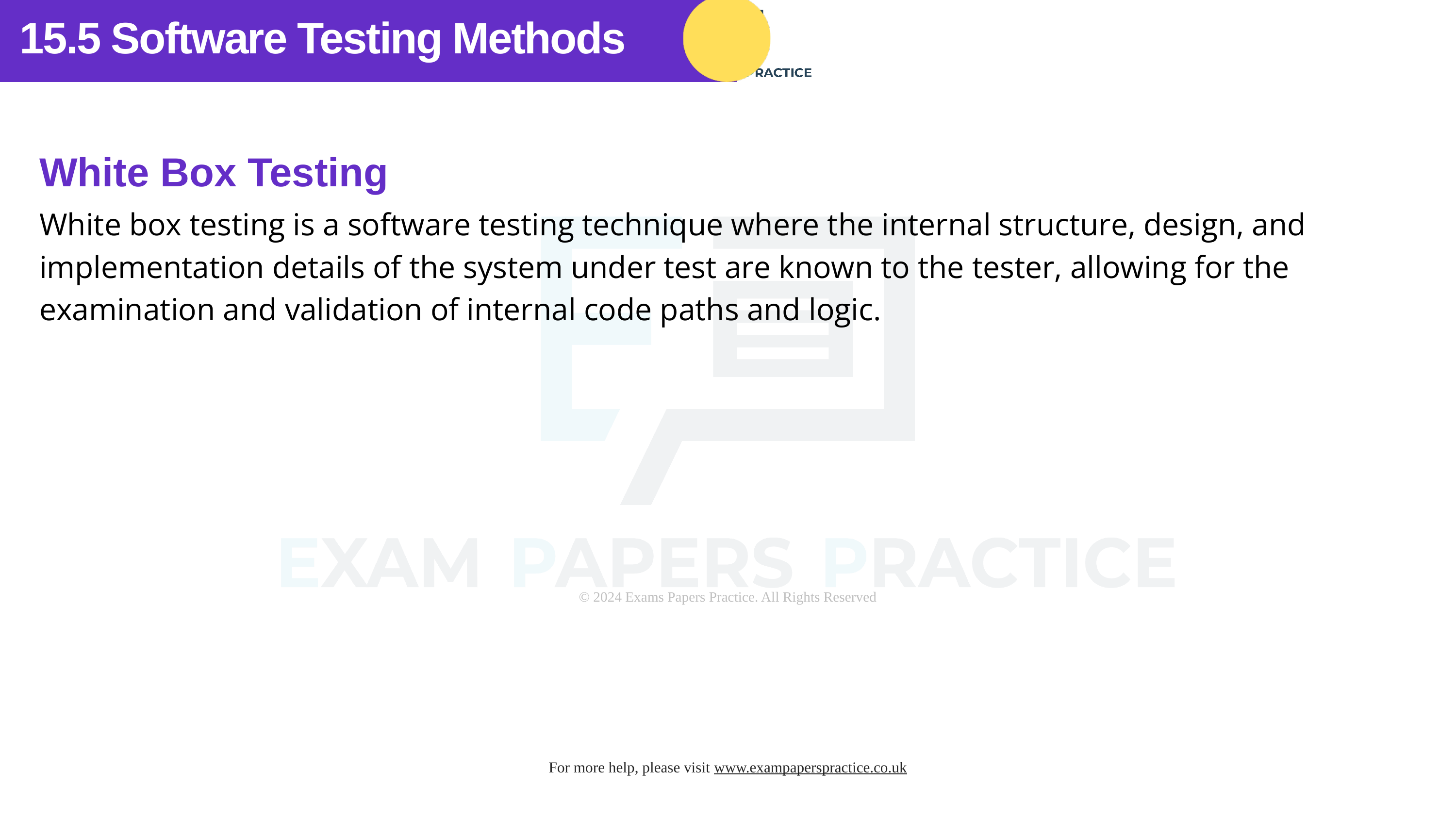

15.5 Software Testing Methods
White Box Testing
White box testing is a software testing technique where the internal structure, design, and implementation details of the system under test are known to the tester, allowing for the examination and validation of internal code paths and logic.